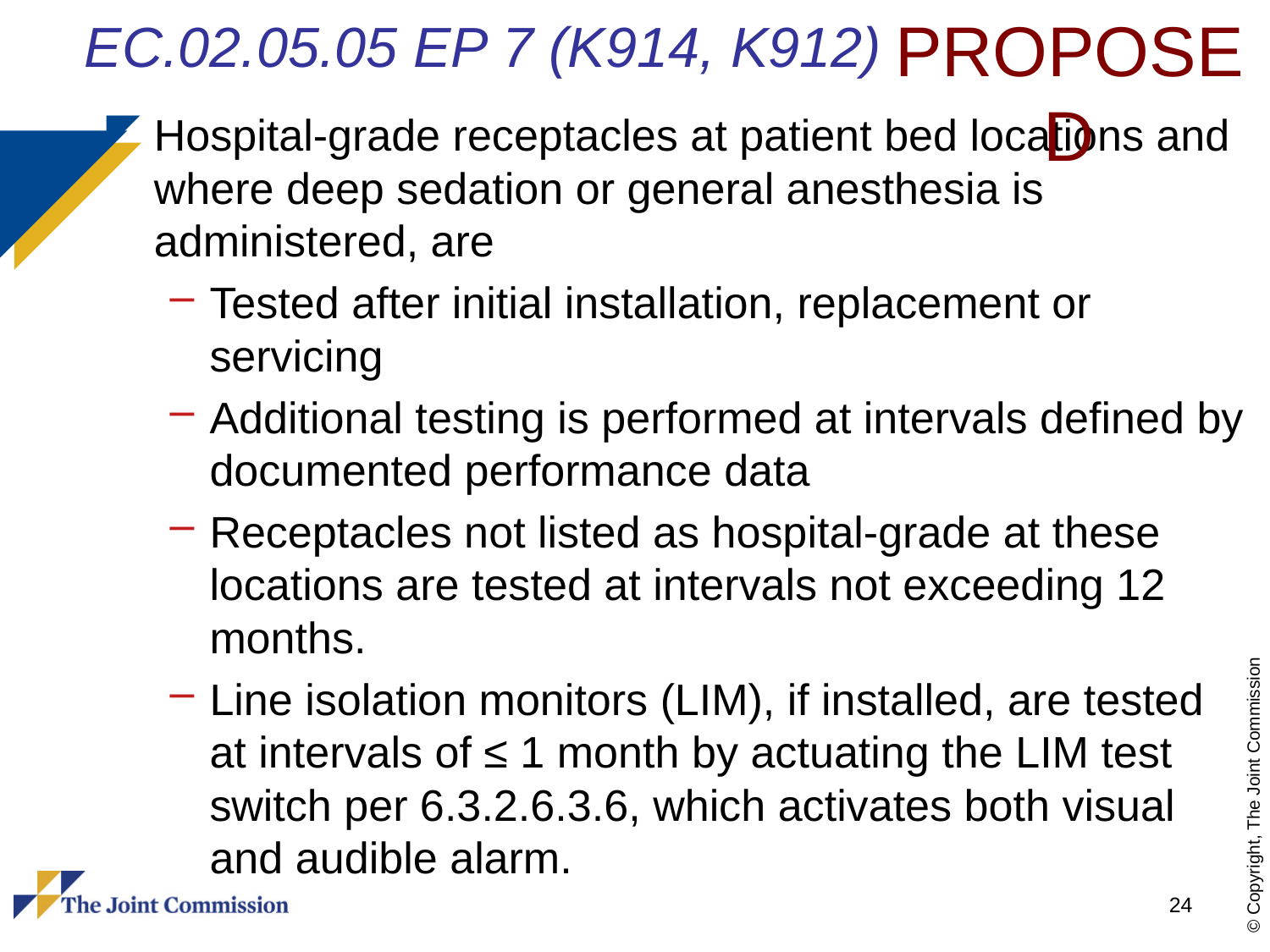

PROPOSED
# EC.02.05.05 EP 7 (K914, K912)
Hospital-grade receptacles at patient bed locations and where deep sedation or general anesthesia is administered, are
Tested after initial installation, replacement or servicing
Additional testing is performed at intervals defined by documented performance data
Receptacles not listed as hospital-grade at these locations are tested at intervals not exceeding 12 months.
Line isolation monitors (LIM), if installed, are tested at intervals of ≤ 1 month by actuating the LIM test switch per 6.3.2.6.3.6, which activates both visual and audible alarm.